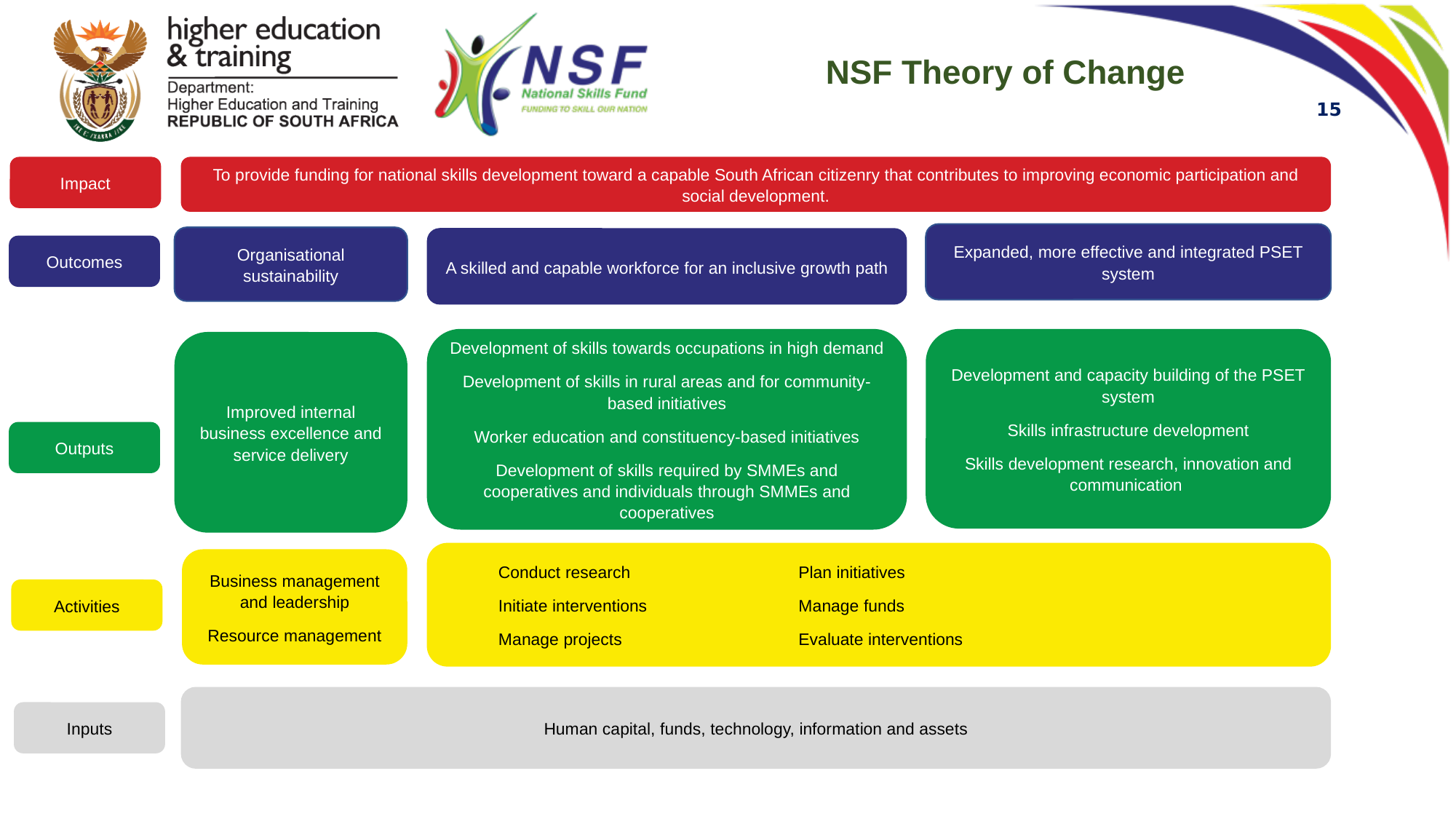

NSF Theory of Change
15

Impact
To provide funding for national skills development toward a capable South African citizenry that contributes to improving economic participation and social development.

Expanded, more effective and integrated PSET system
Organisational sustainability
A skilled and capable workforce for an inclusive growth path
Outcomes
Development of skills towards occupations in high demand
Development of skills in rural areas and for community-based initiatives
Worker education and constituency-based initiatives
Development of skills required by SMMEs and cooperatives and individuals through SMMEs and cooperatives
Development and capacity building of the PSET system
Skills infrastructure development
Skills development research, innovation and communication
Improved internal business excellence and service delivery
Outputs
Conduct research		Plan initiatives
Initiate interventions		Manage funds
Manage projects 		Evaluate interventions
Business management and leadership
Resource management
Activities
Human capital, funds, technology, information and assets
Inputs